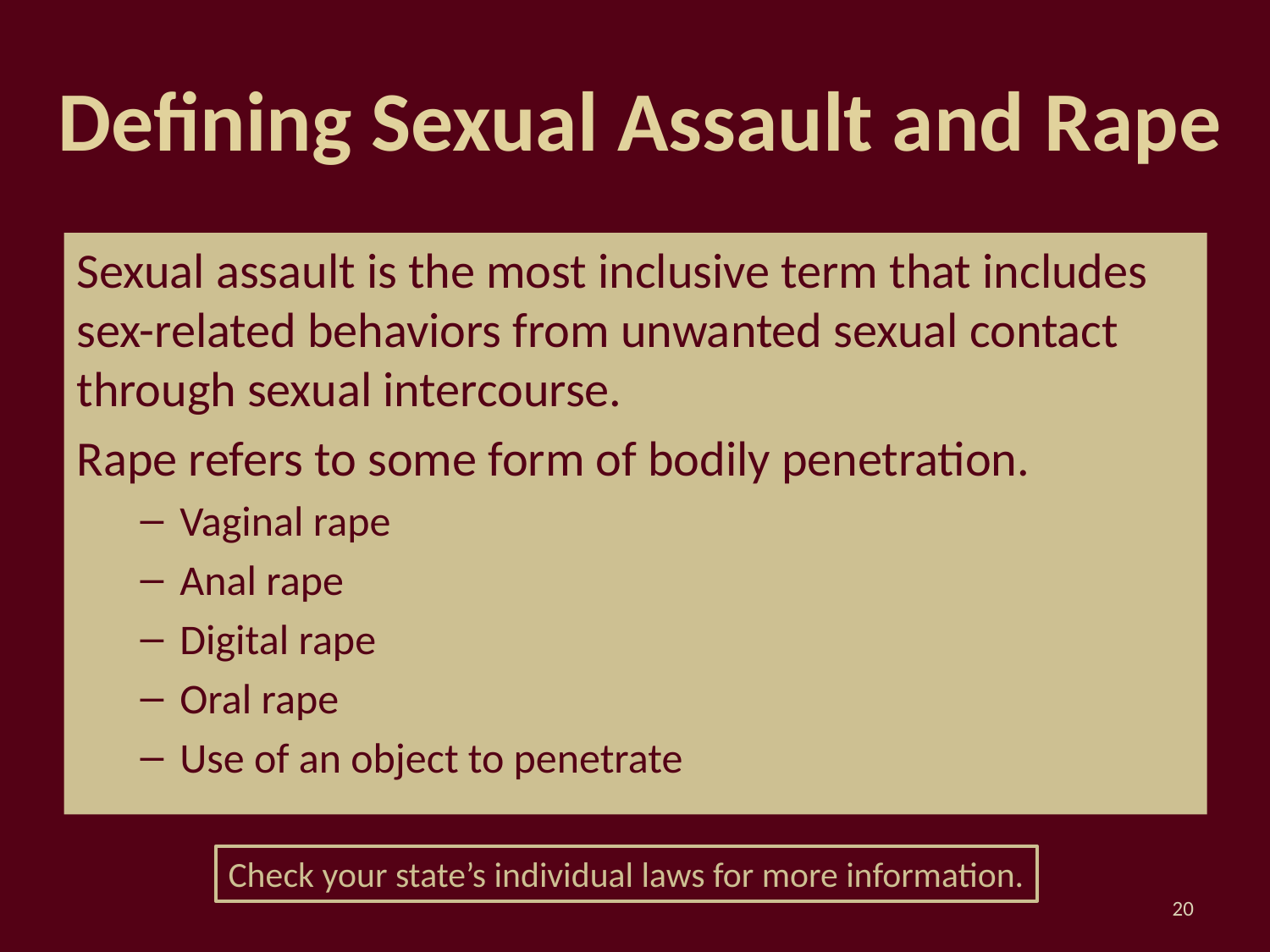

# Defining Sexual Assault and Rape
Sexual assault is the most inclusive term that includes sex-related behaviors from unwanted sexual contact through sexual intercourse.
Rape refers to some form of bodily penetration.
Vaginal rape
Anal rape
Digital rape
Oral rape
Use of an object to penetrate
Check your state’s individual laws for more information.
20